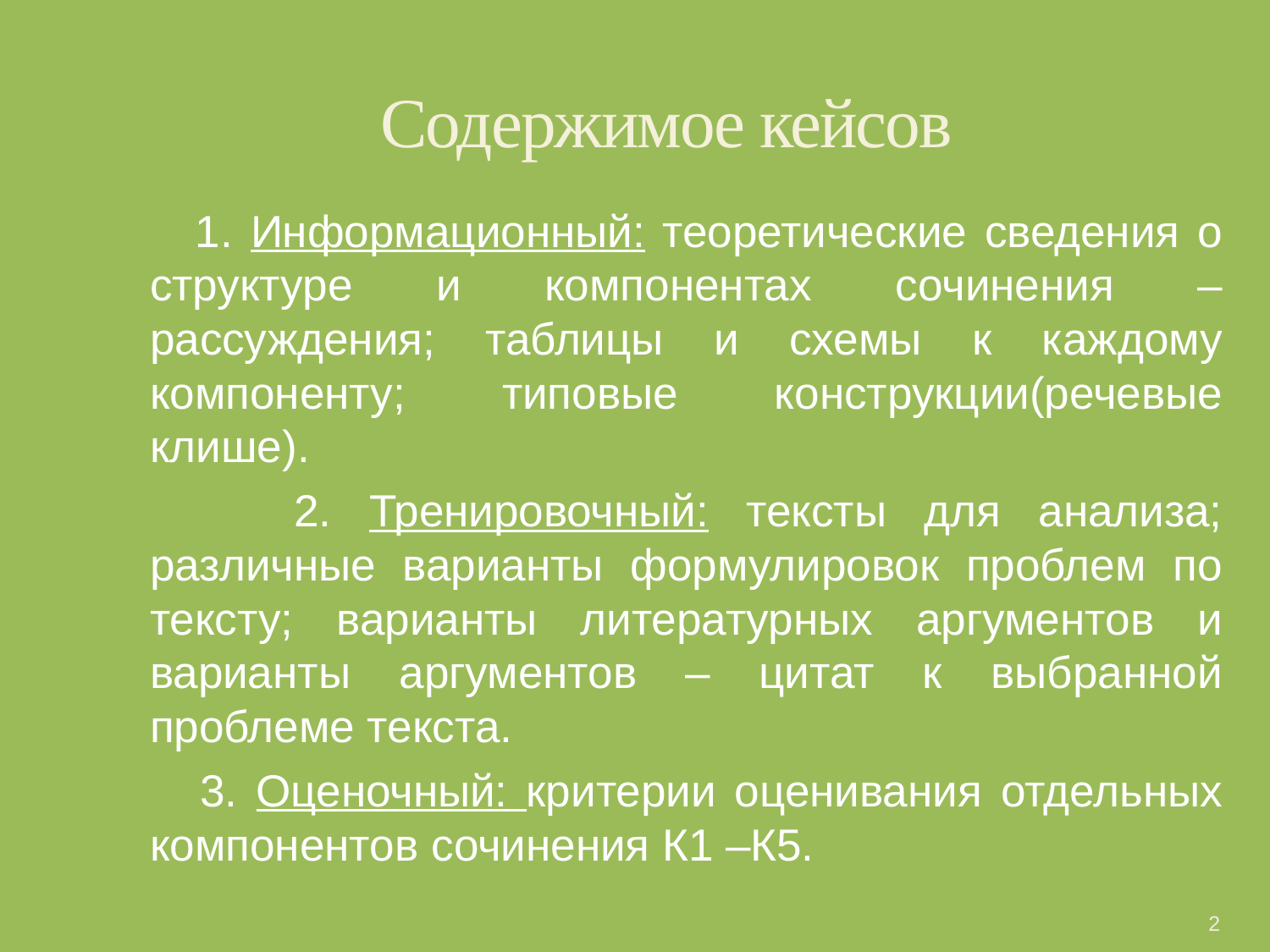

# Содержимое кейсов
     1. Информационный: теоретические сведения о структуре и компонентах сочинения –рассуждения; таблицы и схемы к каждому компоненту; типовые конструкции(речевые клише).
     2. Тренировочный: тексты для анализа; различные варианты формулировок проблем по тексту; варианты литературных аргументов и варианты аргументов – цитат к выбранной проблеме текста.
     3. Оценочный: критерии оценивания отдельных компонентов сочинения К1 –К5.
2